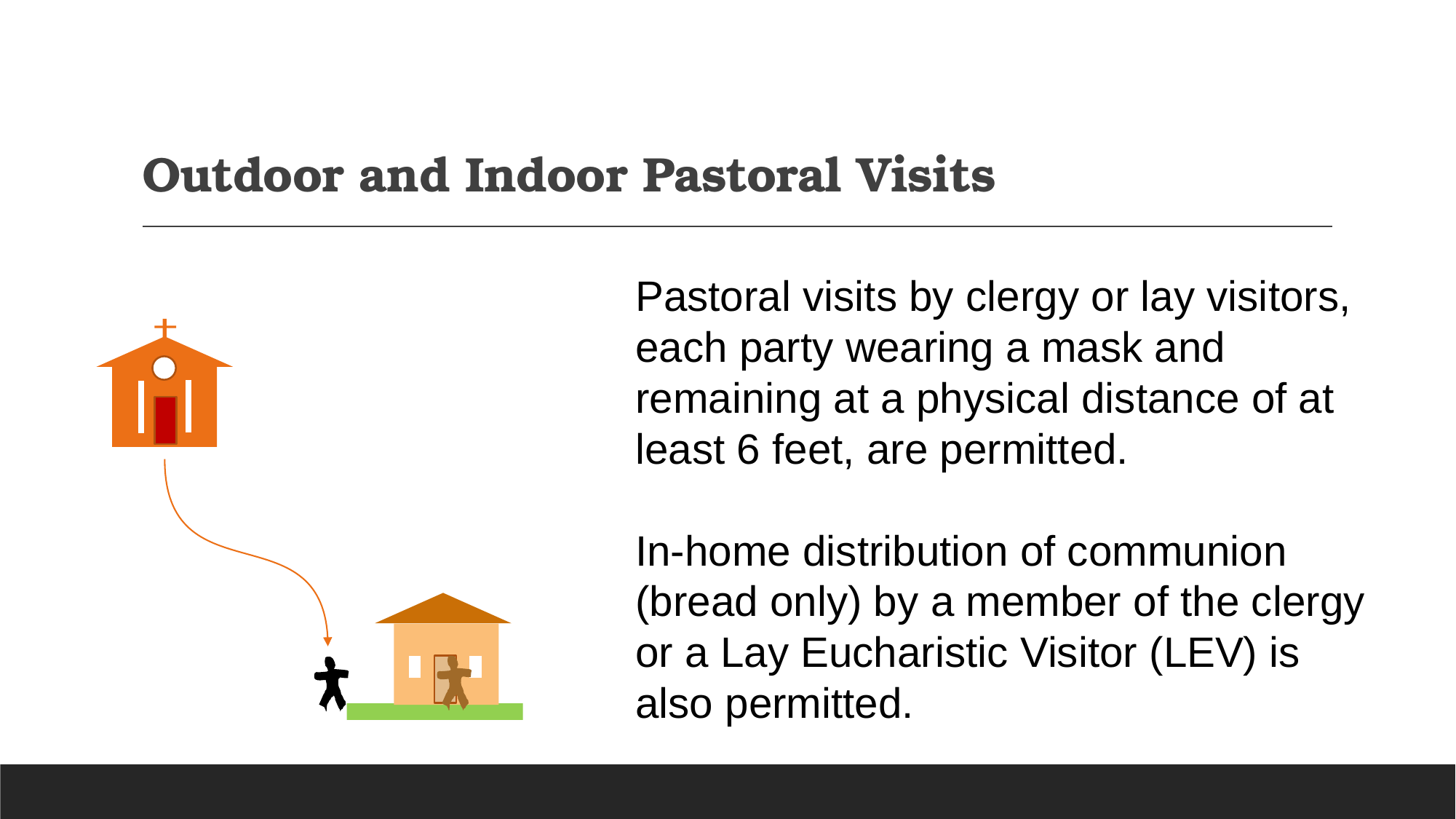

# Outdoor and Indoor Pastoral Visits
Pastoral visits by clergy or lay visitors, each party wearing a mask and remaining at a physical distance of at least 6 feet, are permitted.

In-home distribution of communion (bread only) by a member of the clergy or a Lay Eucharistic Visitor (LEV) is also permitted.